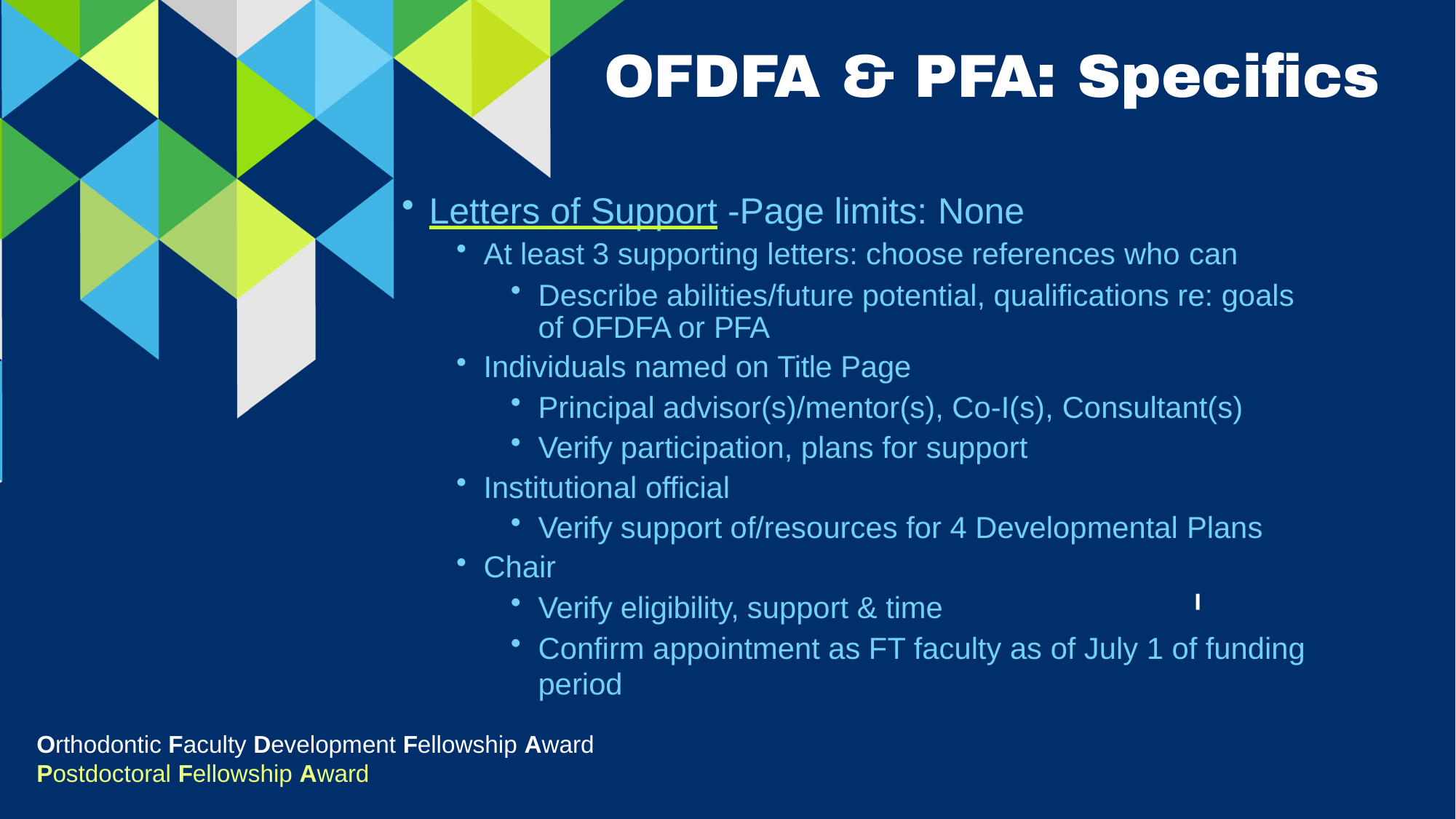

OFDFA & PFA: Specifics
Letters of Support -Page limits: None
At least 3 supporting letters: choose references who can
Describe abilities/future potential, qualifications re: goals of OFDFA or PFA
Individuals named on Title Page
Principal advisor(s)/mentor(s), Co-I(s), Consultant(s)
Verify participation, plans for support
Institutional official
Verify support of/resources for 4 Developmental Plans
Chair
Verify eligibility, support & time
Confirm appointment as FT faculty as of July 1 of funding period

Orthodontic Faculty Development Fellowship Award
Postdoctoral Fellowship Award